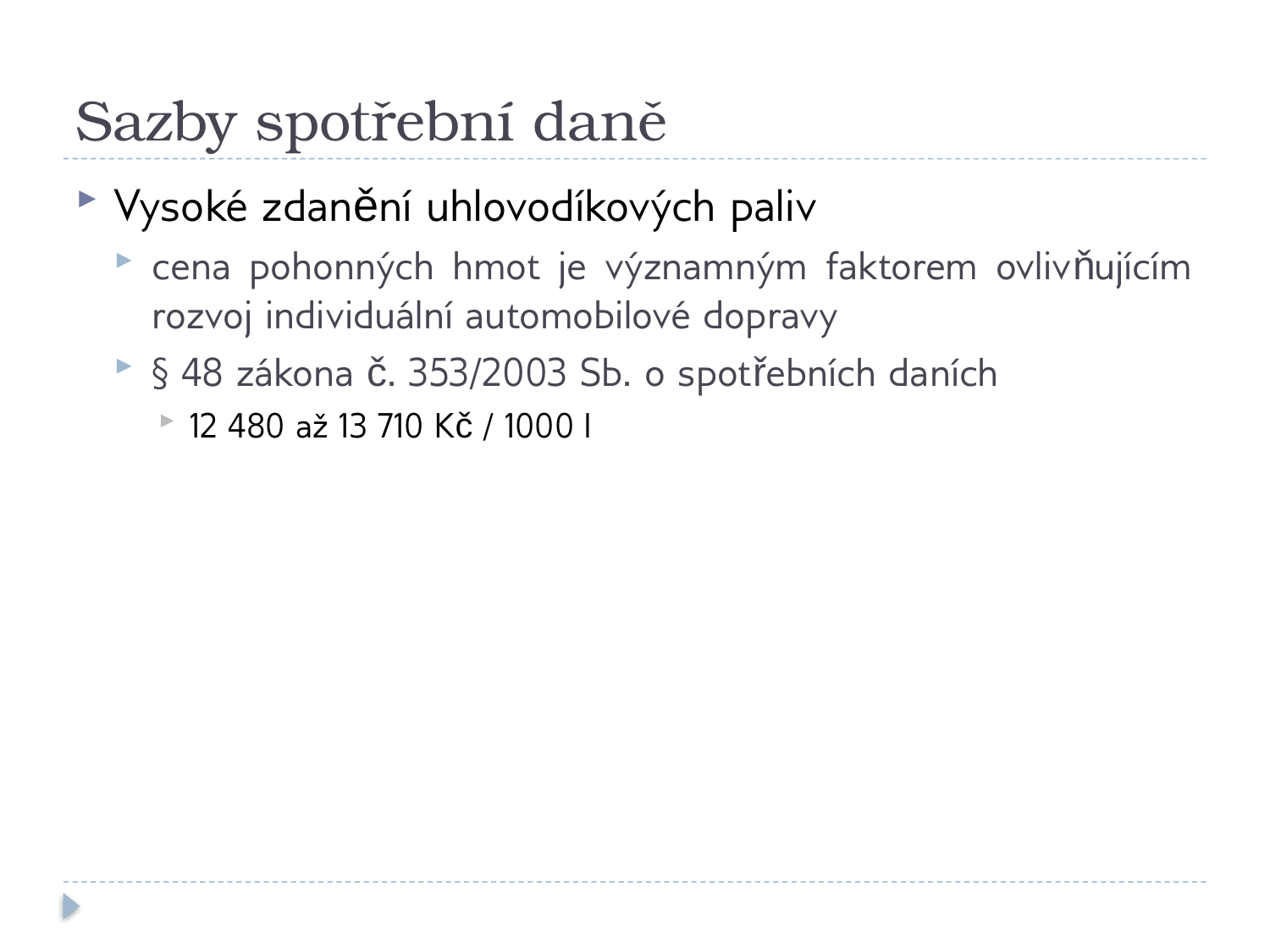

# Sazby spotřební daně
Vysoké zdanění uhlovodíkových paliv
cena pohonných hmot je významným faktorem ovlivňujícím rozvoj individuální automobilové dopravy
§ 48 zákona č. 353/2003 Sb. o spotřebních daních
12 480 až 13 710 Kč / 1000 l